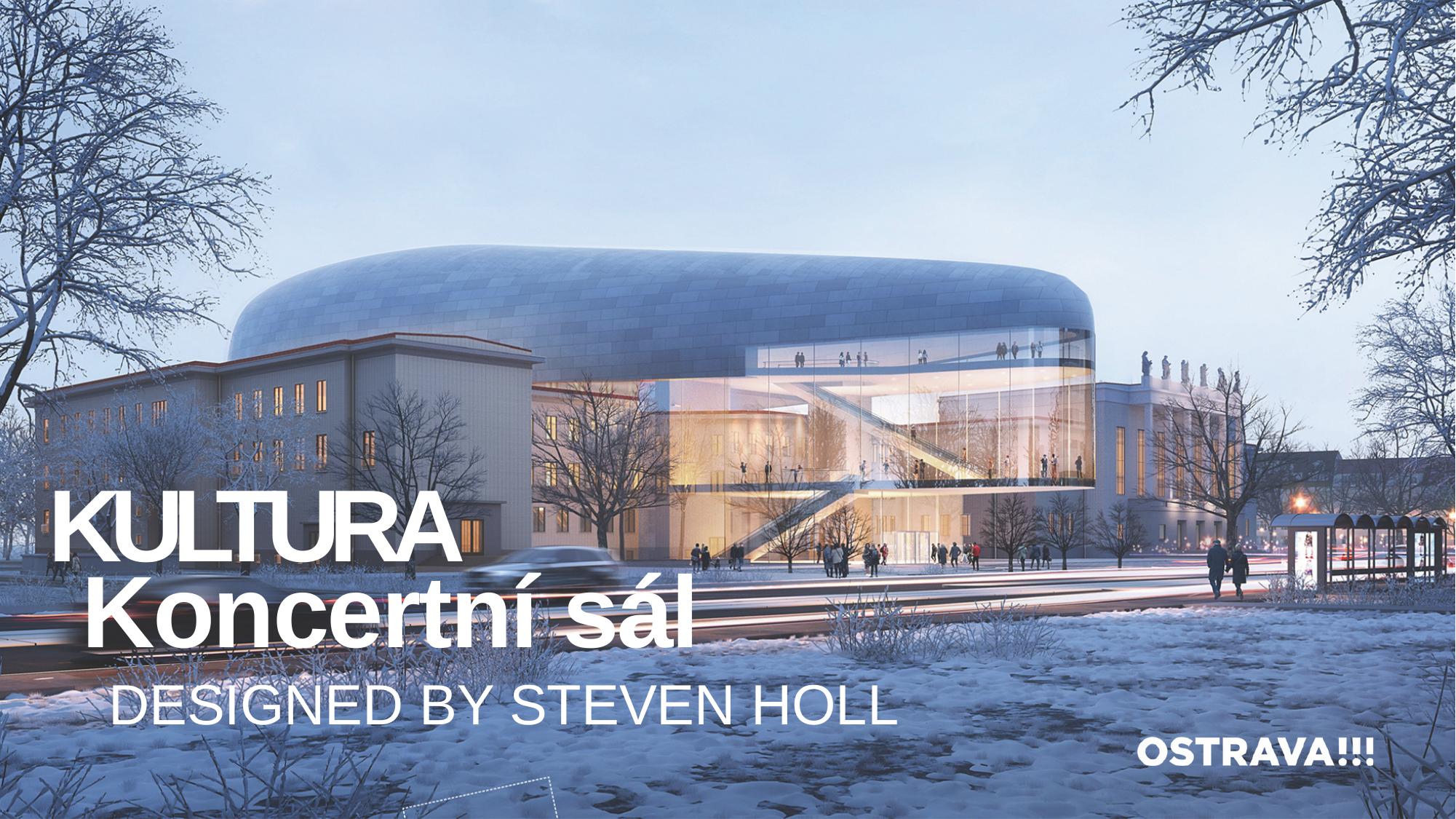

KULTURA
Koncertní sál

DESIGNED BY STEVEN HOLL